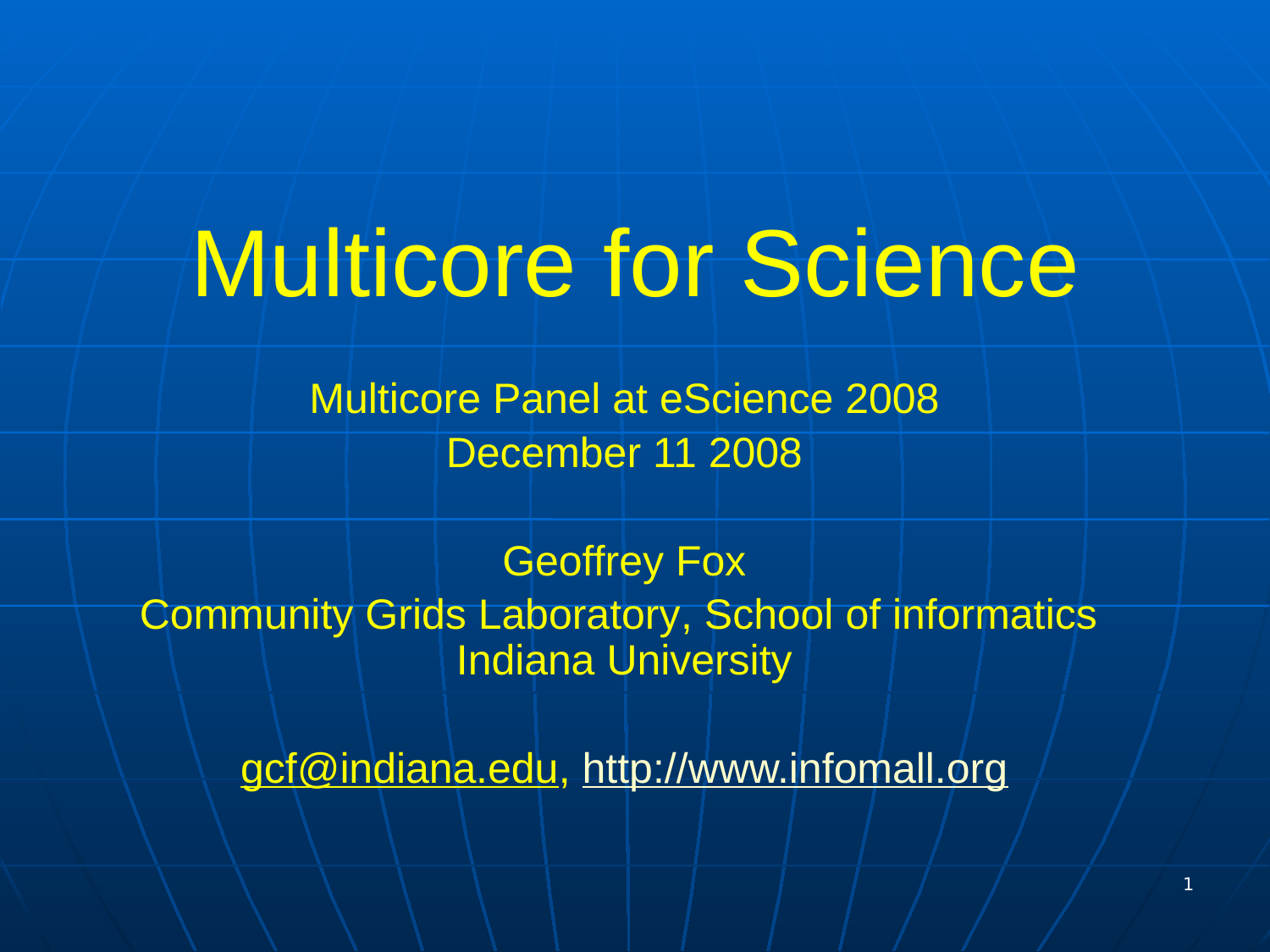

Multicore for Science
Multicore Panel at eScience 2008
December 11 2008

Geoffrey Fox
Community Grids Laboratory, School of informatics
Indiana University

gcf@indiana.edu, http://www.infomall.org
1